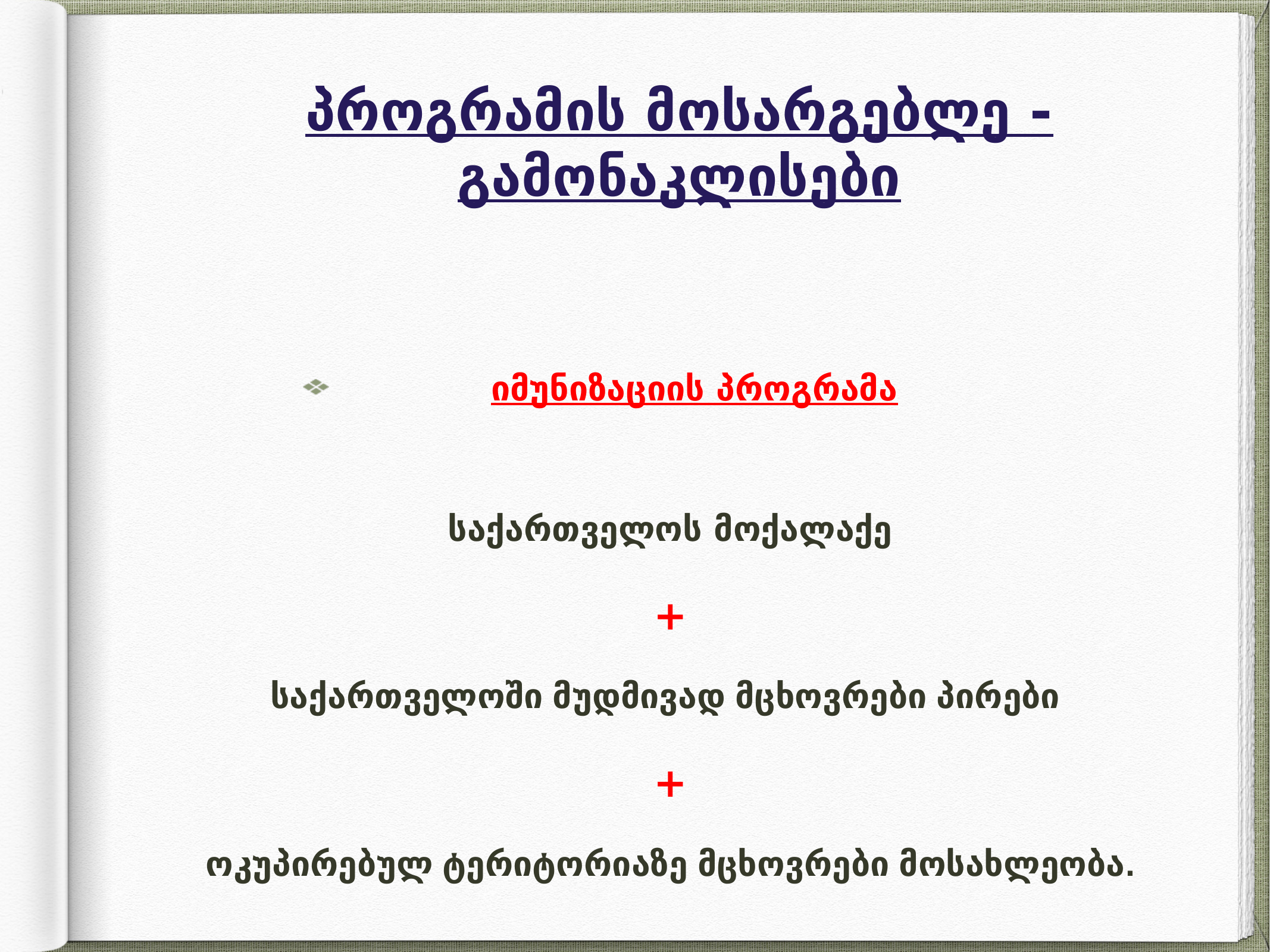

# პროგრამის მოსარგებლე - გამონაკლისები

იმუნიზაციის პროგრამა

საქართველოს მოქალაქე
+
საქართველოში მუდმივად მცხოვრები პირები
+
ოკუპირებულ ტერიტორიაზე მცხოვრები მოსახლეობა.